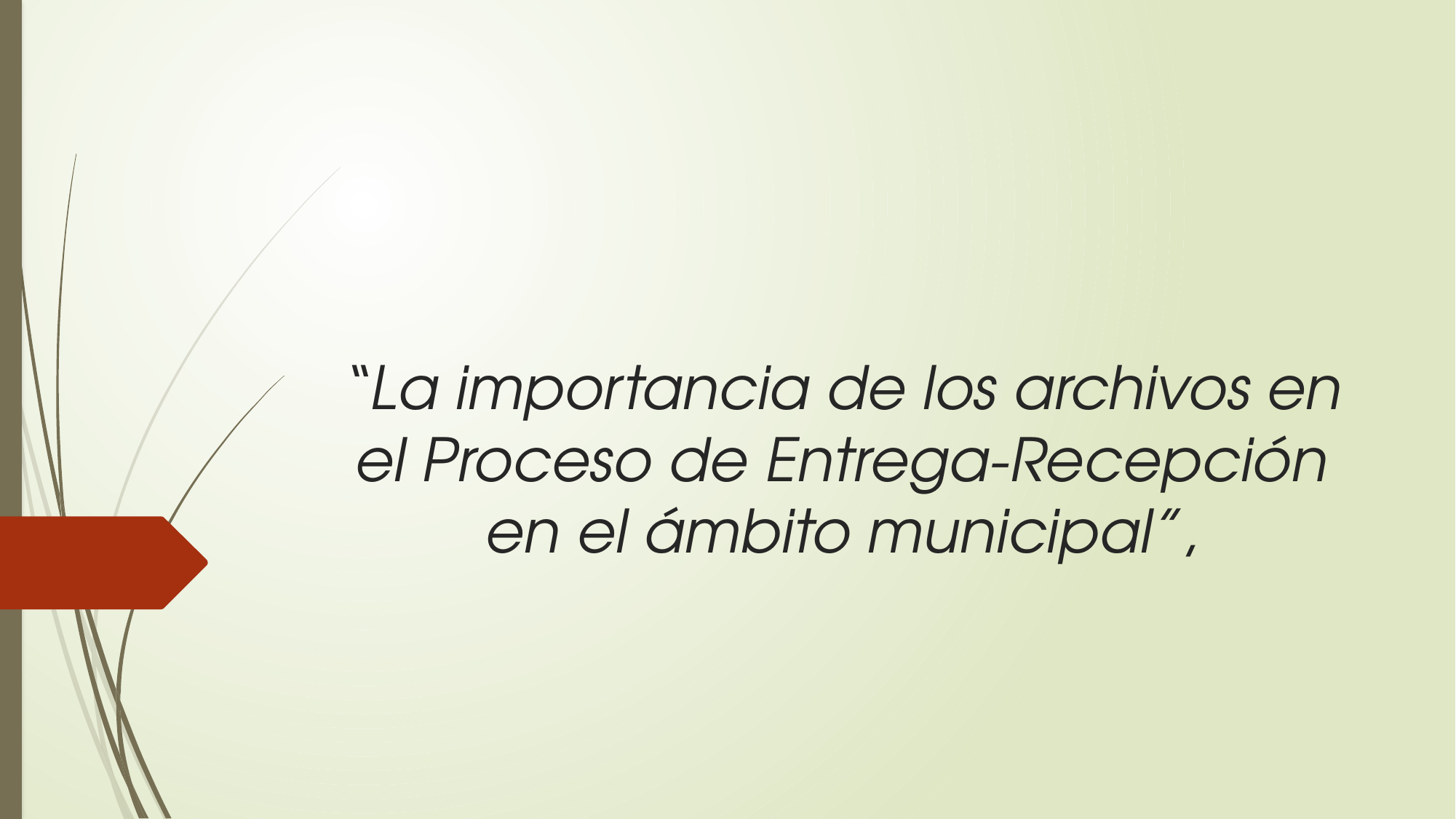

# “La importancia de los archivos en el Proceso de Entrega-Recepción en el ámbito municipal”,